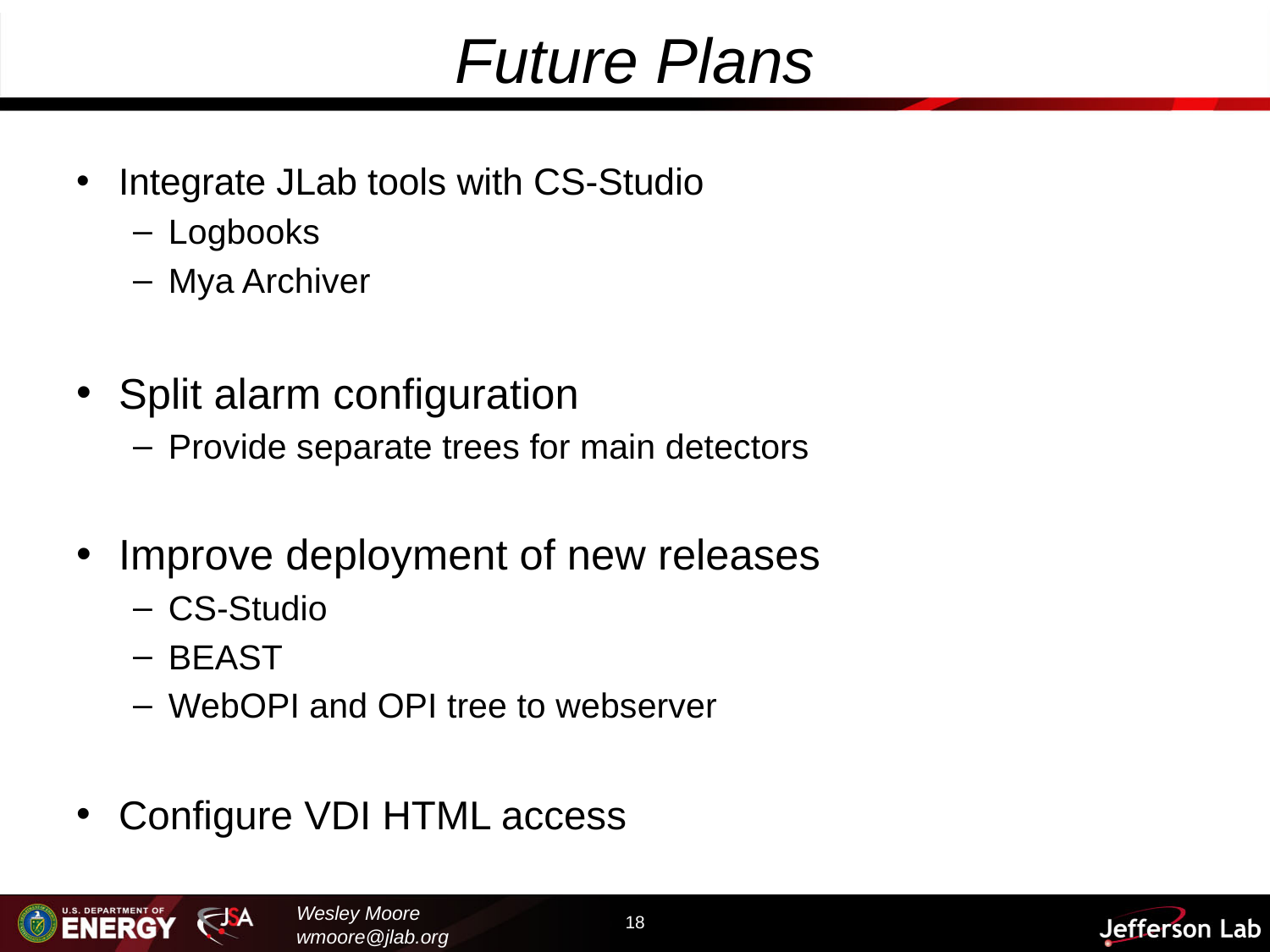

# Future Plans
Integrate JLab tools with CS-Studio
Logbooks
Mya Archiver

Split alarm configuration
Provide separate trees for main detectors

Improve deployment of new releases
CS-Studio
BEAST
WebOPI and OPI tree to webserver

Configure VDI HTML access
Wesley Moore
wmoore@jlab.org
18